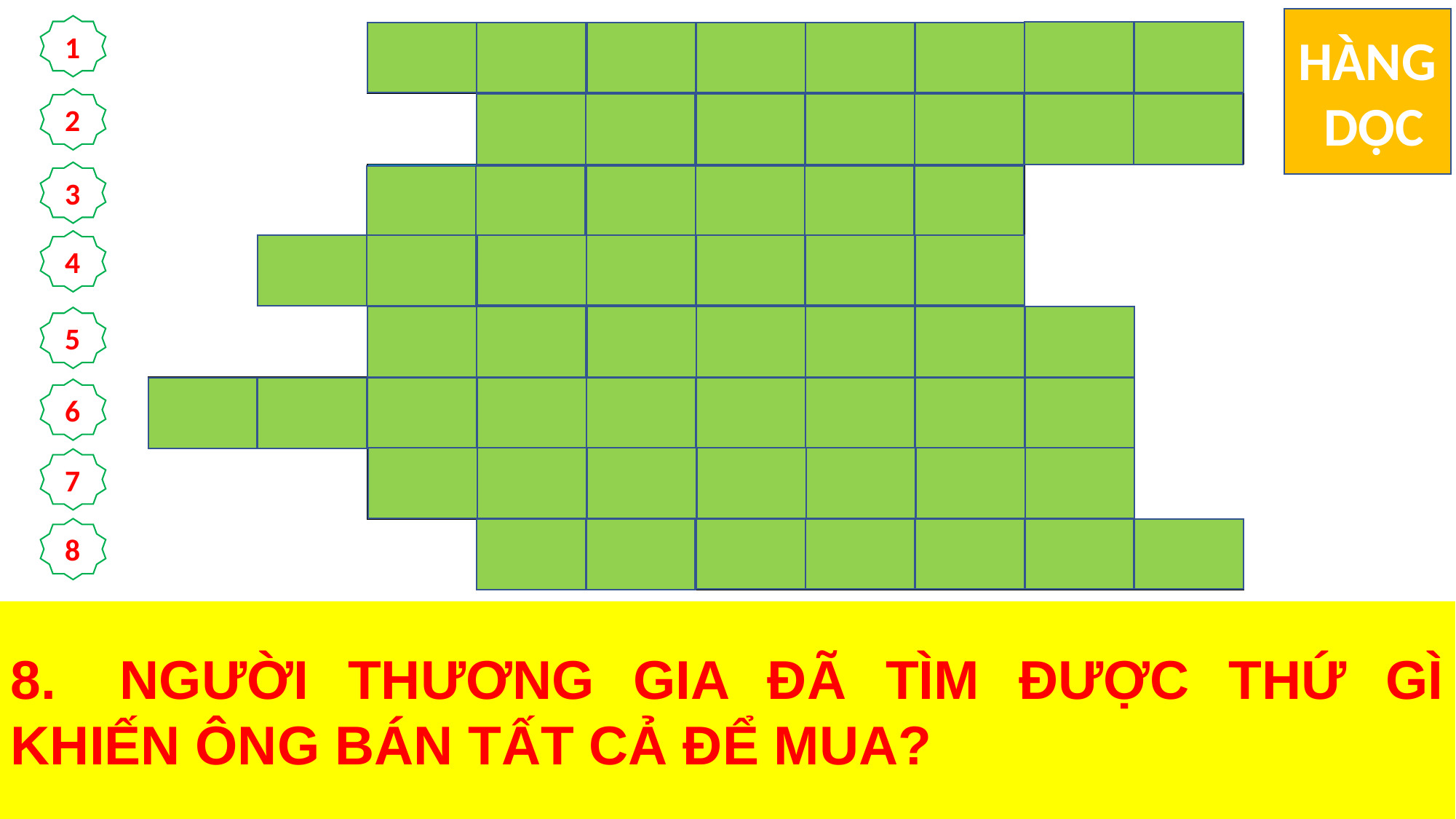

HÀNG
 DỌC
1

|  |  | B | Á | N | T | Ấ | T | C | Ả |
| --- | --- | --- | --- | --- | --- | --- | --- | --- | --- |
|  |  |  | V | U | I | M | Ừ | N | G |
|  |  | K | H | O | B | Á | U |  |  |
|  | K | H | Ó | C | L | Ó | C |  |  |
|  |  | Đ | Ủ | T | H | Ứ | C | Á |  |
| T | H | Ử | A | R | U | Ộ | N | G |  |
|  |  | N | G | Ọ | C | Q | U | Ý |  |
|  |  |  | T | Ì | M | N | G | Ọ | C |

2

3

4

5

6

7
8

1.	ÔNG TA RA ĐI, … … NHỮNG GÌ MÌNH CÓ MÀ MUA VIÊN NGỌC ẤY.
2.	CÓ NGƯỜI KIA GẶP ĐƯỢC THÌ LIỀN CHÔN GIẤU LẠI, RỒI … … ĐI BÁN TẤT CẢ NHỮNG GÌ MÌNH CÓ MÀ MUA
3.	DỤ NGÔN ĐẦU TIÊN TRONG BÀI TIN MỪNG, NGƯỜI KIA ĐÃ ĐI TÌM KIẾM THỨ GÌ?
4.	CÁC THIÊN SỨ QUĂNG CHÚNG VÀO LÒ LỬA ; Ở ĐÓ, NGƯỜI TA SẼ PHẢI … … NGHIẾN RĂNG.
5.	NƯỚC TRỜI LẠI CÒN GIỐNG NHƯ CHUYỆN CHIẾC LƯỚI THẢ XUỐNG BIỂN, GOM ĐƯỢC … …
6.	NGƯỜI KIA ĐÃ TÌM THẤY KHO BÁU Ở ĐÂU?
7.	NGƯỜI THƯƠNG GIA TRONG DỤ NGÔN THỨ HAI ĐI TÌM KIẾM THỨ GÌ?
8.	NGƯỜI THƯƠNG GIA ĐÃ TÌM ĐƯỢC THỨ GÌ KHIẾN ÔNG BÁN TẤT CẢ ĐỂ MUA?